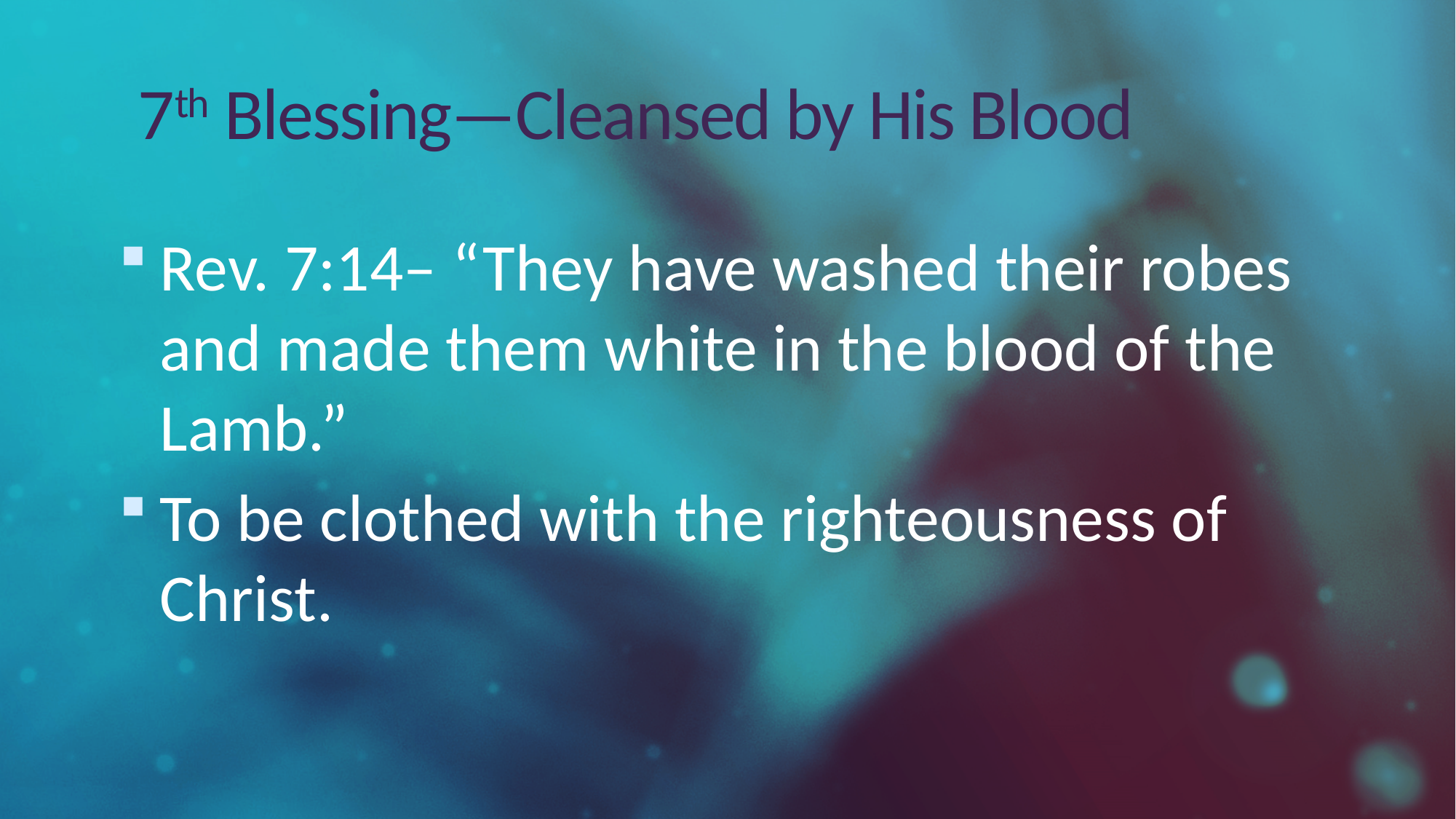

# 7th Blessing—Cleansed by His Blood
Rev. 7:14– “They have washed their robes and made them white in the blood of the Lamb.”
To be clothed with the righteousness of Christ.